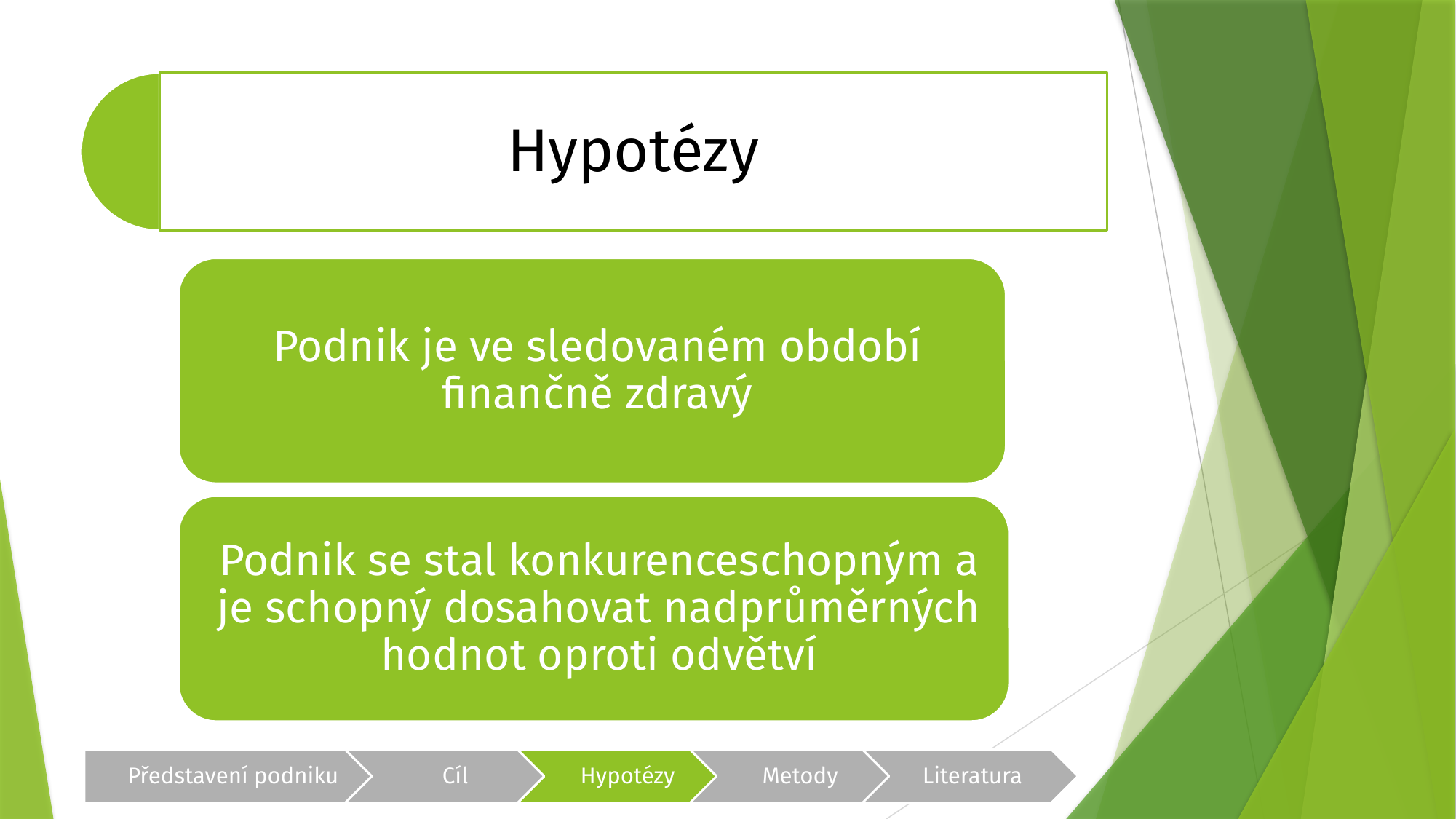

Hypotézy
Podnik je ve sledovaném období finančně zdravý
Podnik se stal konkurenceschopným a je schopný dosahovat nadprůměrných hodnot oproti odvětví
Představení podniku
Cíl
Hypotézy
Metody
Literatura